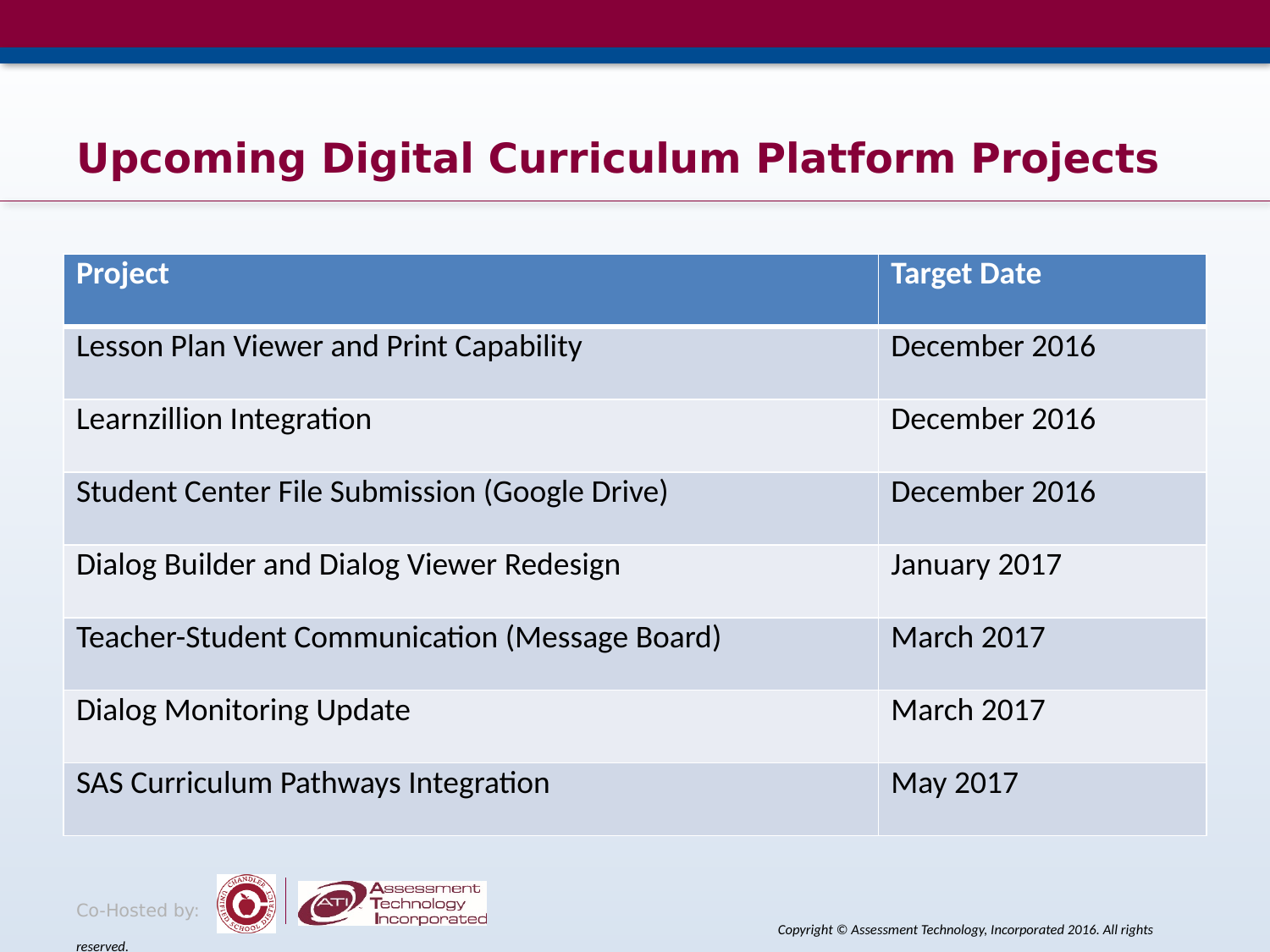

Upcoming Digital Curriculum Platform Projects
| Project | Target Date |
| --- | --- |
| Lesson Plan Viewer and Print Capability | December 2016 |
| Learnzillion Integration | December 2016 |
| Student Center File Submission (Google Drive) | December 2016 |
| Dialog Builder and Dialog Viewer Redesign | January 2017 |
| Teacher-Student Communication (Message Board) | March 2017 |
| Dialog Monitoring Update | March 2017 |
| SAS Curriculum Pathways Integration | May 2017 |

Co-Hosted by:
                                                                                                                                                                                                                             Copyright © Assessment Technology, Incorporated 2016. All rights reserved.